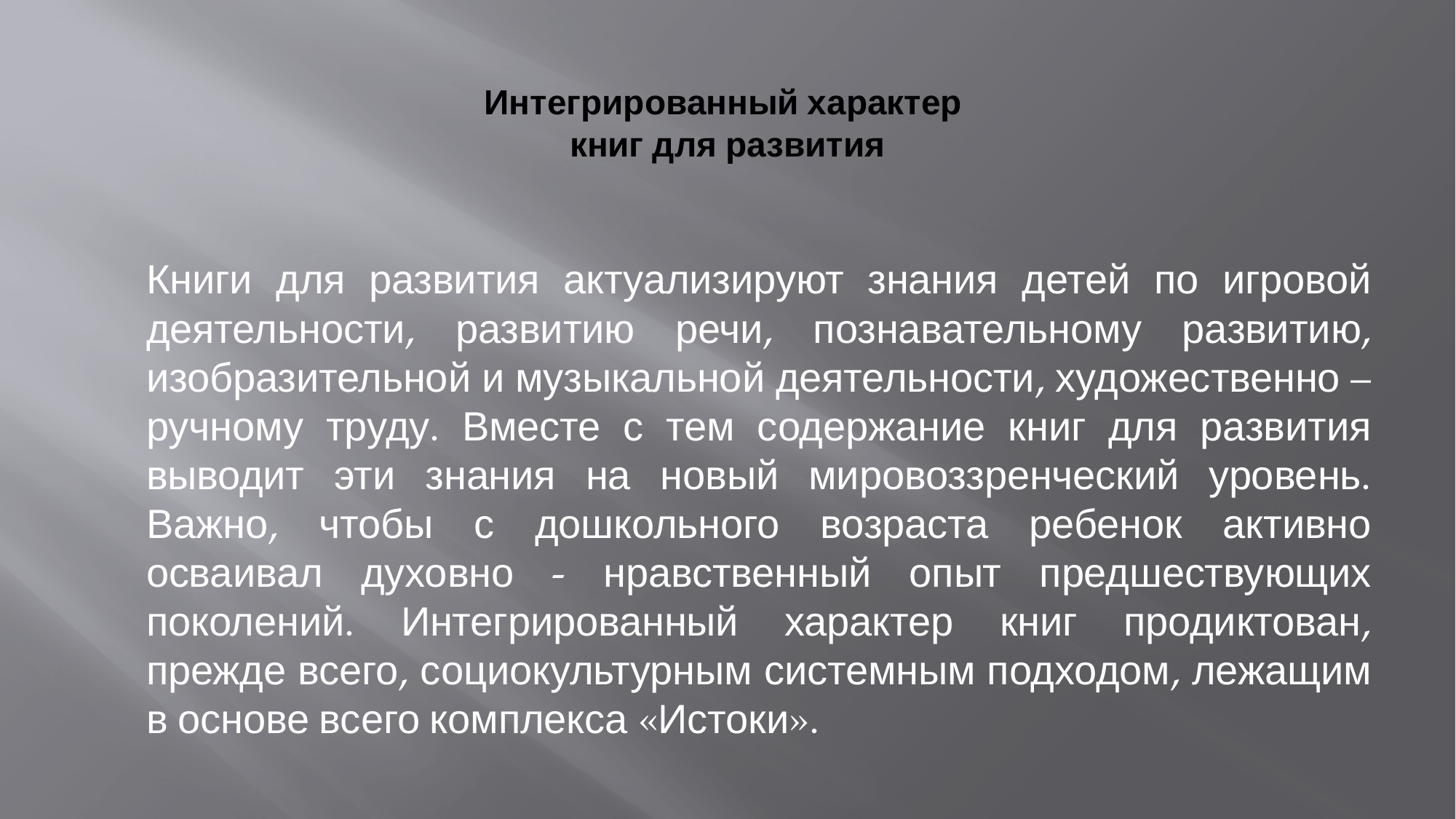

# Интегрированный характер книг для развития

		Книги для развития актуализируют знания детей по игровой деятельности, развитию речи, познавательному развитию, изобразительной и музыкальной деятельности, художественно – ручному труду. Вместе с тем содержание книг для развития выводит эти знания на новый мировоззренческий уровень. Важно, чтобы с дошкольного возраста ребенок активно осваивал духовно - нравственный опыт предшествующих поколений. Интегрированный характер книг продиктован, прежде всего, социокультурным системным подходом, лежащим в основе всего комплекса «Истоки».